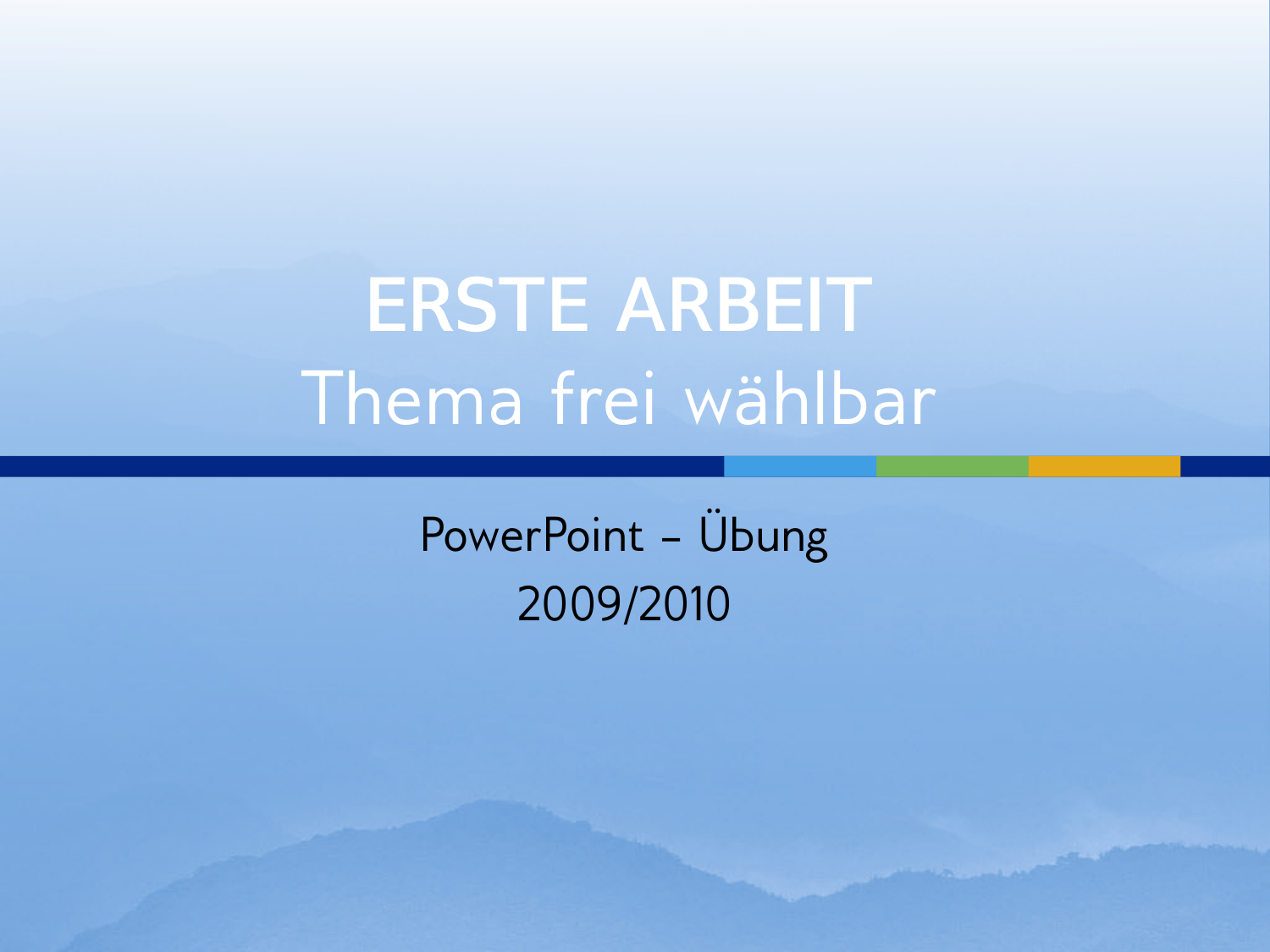

# ERSTE ARBEIT Thema frei wählbar
PowerPoint – Übung
2009/2010